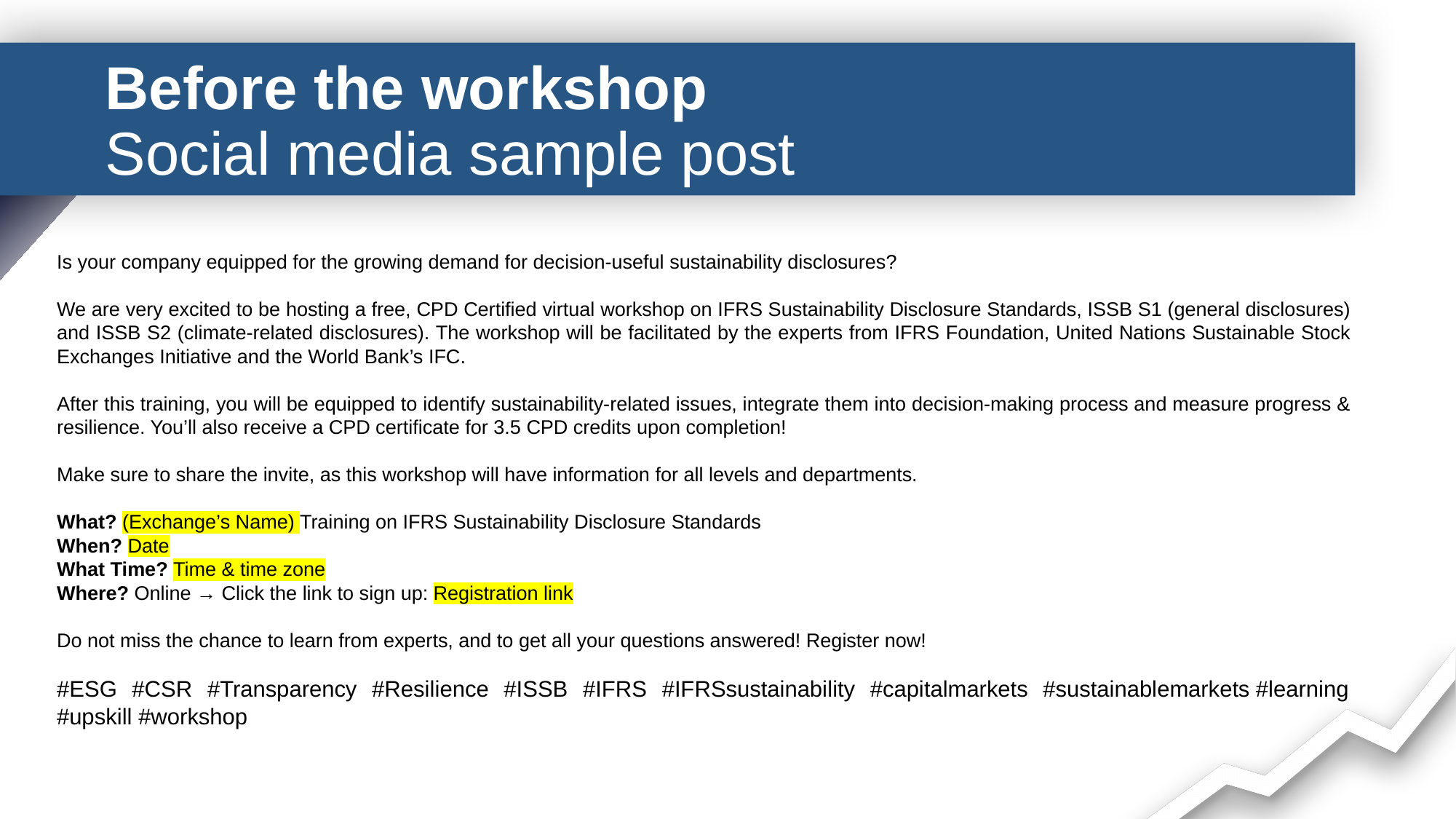

# Before the workshop Social media sample post
Is your company equipped for the growing demand for decision-useful sustainability disclosures?

We are very excited to be hosting a free, CPD Certified virtual workshop on IFRS Sustainability Disclosure Standards, ISSB S1 (general disclosures) and ISSB S2 (climate-related disclosures). The workshop will be facilitated by the experts from IFRS Foundation, United Nations Sustainable Stock Exchanges Initiative and the World Bank’s IFC.

After this training, you will be equipped to identify sustainability-related issues, integrate them into decision-making process and measure progress & resilience. You’ll also receive a CPD certificate for 3.5 CPD credits upon completion!

Make sure to share the invite, as this workshop will have information for all levels and departments.

What? (Exchange’s Name) Training on IFRS Sustainability Disclosure Standards
When? Date
What Time? Time & time zone
Where? Online → Click the link to sign up: Registration link

Do not miss the chance to learn from experts, and to get all your questions answered! Register now!

#ESG #CSR #Transparency #Resilience #ISSB #IFRS #IFRSsustainability #capitalmarkets #sustainablemarkets #learning #upskill #workshop